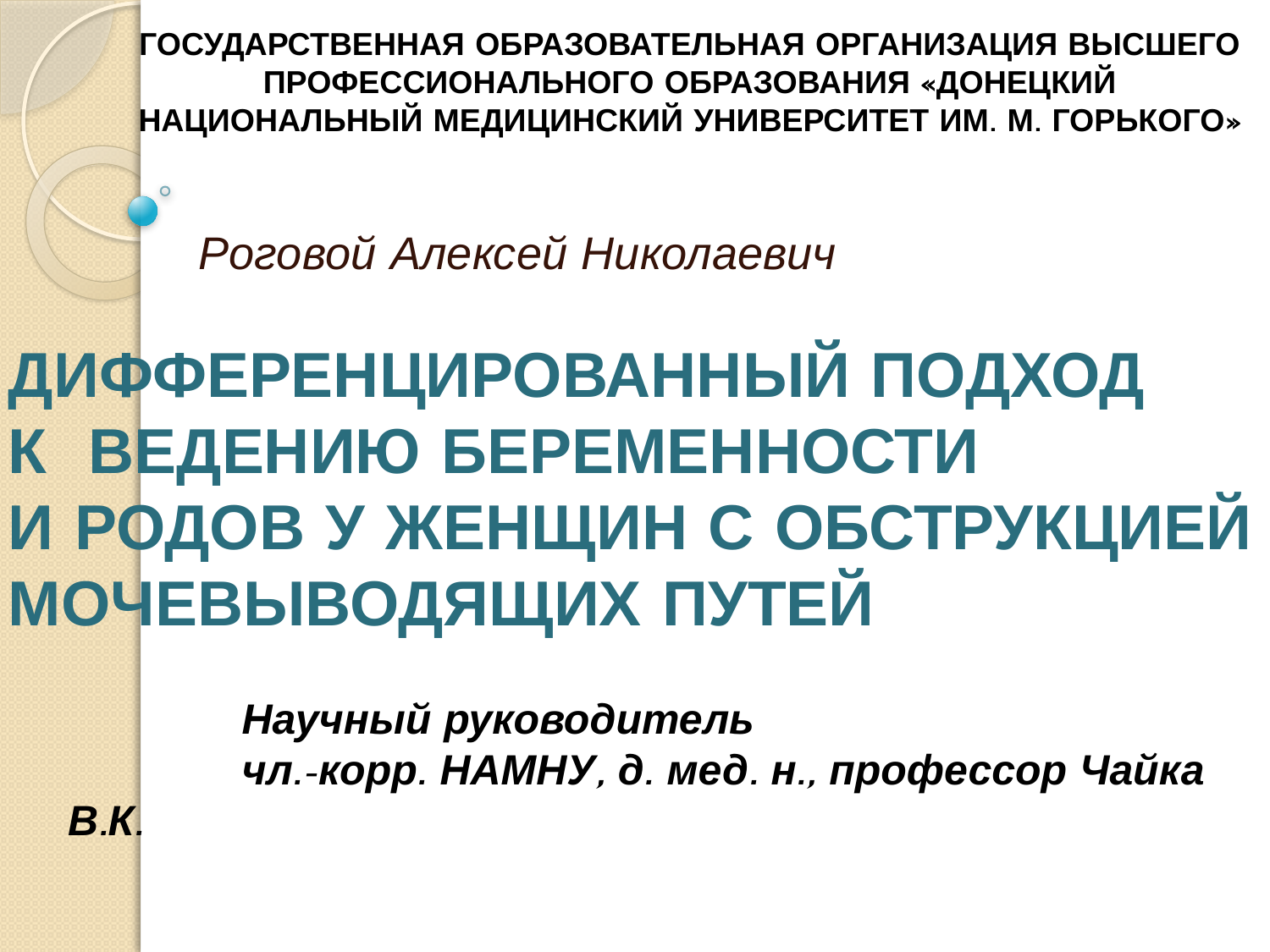

ГОСУДАРСТВЕННАЯ ОБРАЗОВАТЕЛЬНАЯ ОРГАНИЗАЦИЯ ВЫСШЕГО ПРОФЕССИОНАЛЬНОГО ОБРАЗОВАНИЯ «ДОНЕЦКИЙ НАЦИОНАЛЬНЫЙ МЕДИЦИНСКИЙ УНИВЕРСИТЕТ ИМ. М. ГОРЬКОГО»
Роговой Алексей Николаевич
# ДИФФЕРЕНЦИРОВАННЫЙ ПОДХОД К  ВЕДЕНИЮ БЕРЕМЕННОСТИ И РОДОВ У ЖЕНЩИН С ОБСТРУКЦИЕЙ МОЧЕВЫВОДЯЩИХ ПУТЕЙ

Научный руководитель
чл.-корр. НАМНУ, д. мед. н., профессор Чайка В.К.